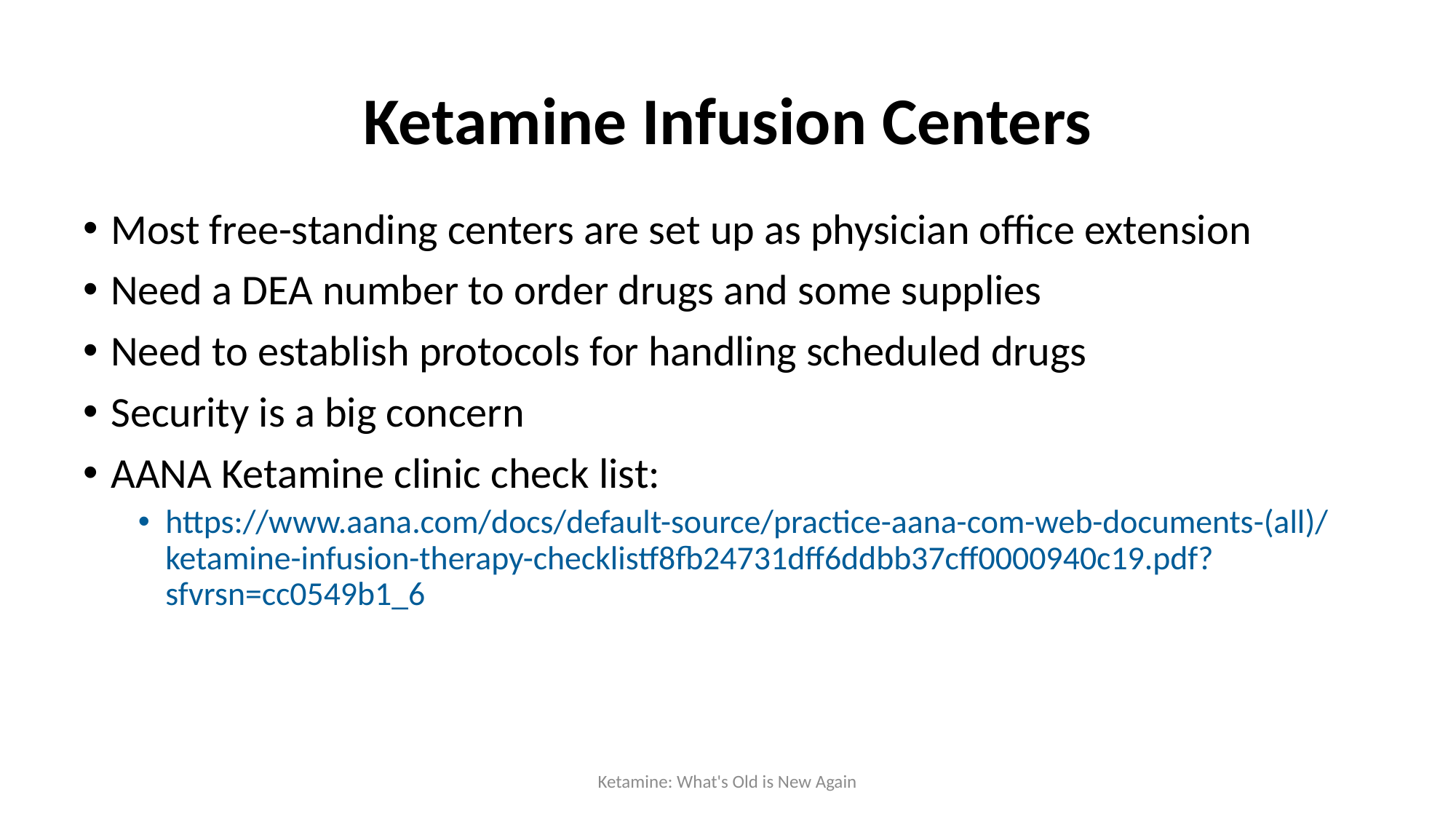

# Ketamine Infusion Centers
Most free-standing centers are set up as physician office extension
Need a DEA number to order drugs and some supplies
Need to establish protocols for handling scheduled drugs
Security is a big concern
AANA Ketamine clinic check list:
https://www.aana.com/docs/default-source/practice-aana-com-web-documents-(all)/ketamine-infusion-therapy-checklistf8fb24731dff6ddbb37cff0000940c19.pdf?sfvrsn=cc0549b1_6
Ketamine: What's Old is New Again